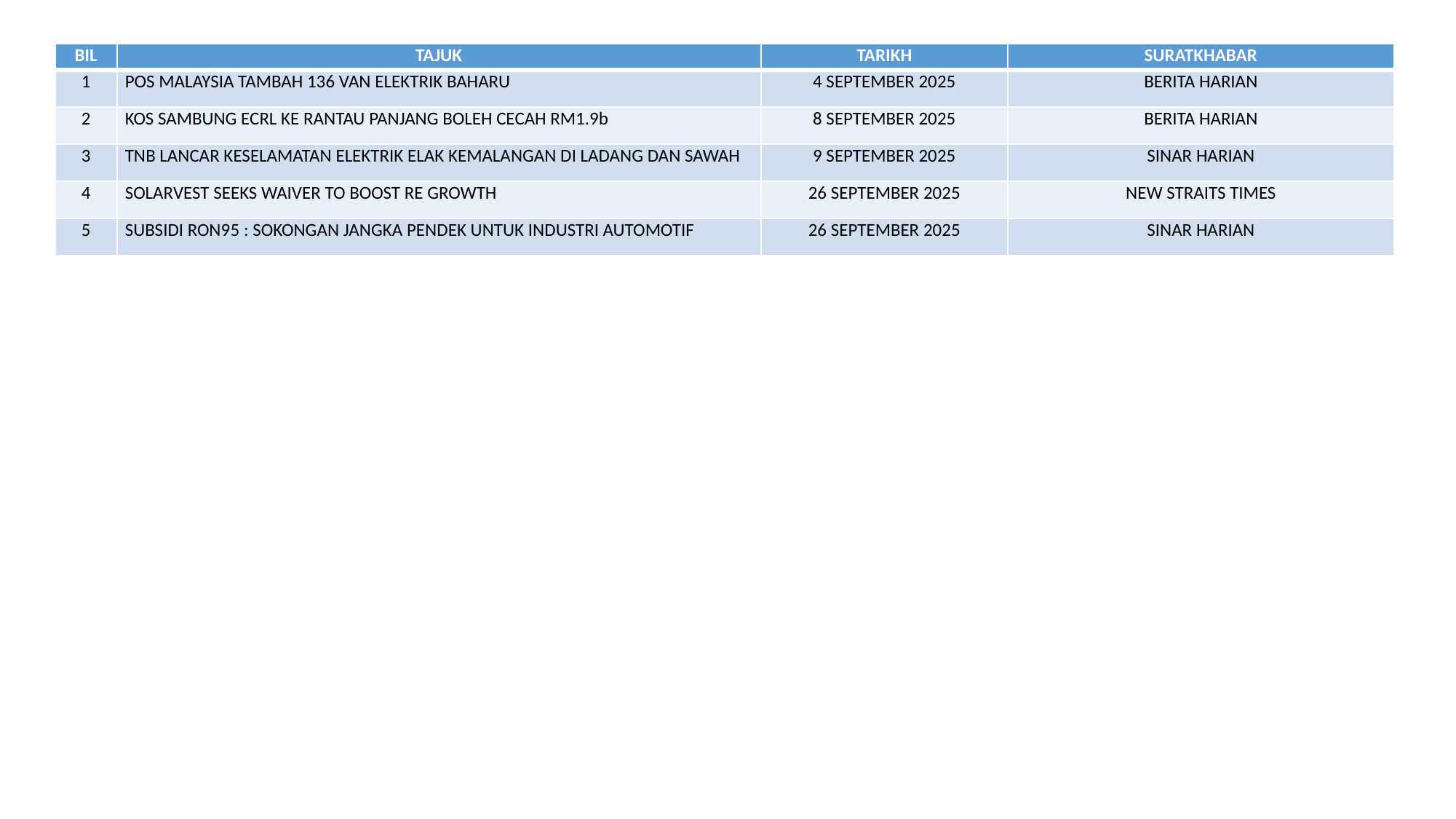

| BIL | TAJUK | TARIKH | SURATKHABAR |
| --- | --- | --- | --- |
| 1 | POS MALAYSIA TAMBAH 136 VAN ELEKTRIK BAHARU | 4 SEPTEMBER 2025 | BERITA HARIAN |
| 2 | KOS SAMBUNG ECRL KE RANTAU PANJANG BOLEH CECAH RM1.9b | 8 SEPTEMBER 2025 | BERITA HARIAN |
| 3 | TNB LANCAR KESELAMATAN ELEKTRIK ELAK KEMALANGAN DI LADANG DAN SAWAH | 9 SEPTEMBER 2025 | SINAR HARIAN |
| 4 | SOLARVEST SEEKS WAIVER TO BOOST RE GROWTH | 26 SEPTEMBER 2025 | NEW STRAITS TIMES |
| 5 | SUBSIDI RON95 : SOKONGAN JANGKA PENDEK UNTUK INDUSTRI AUTOMOTIF | 26 SEPTEMBER 2025 | SINAR HARIAN |